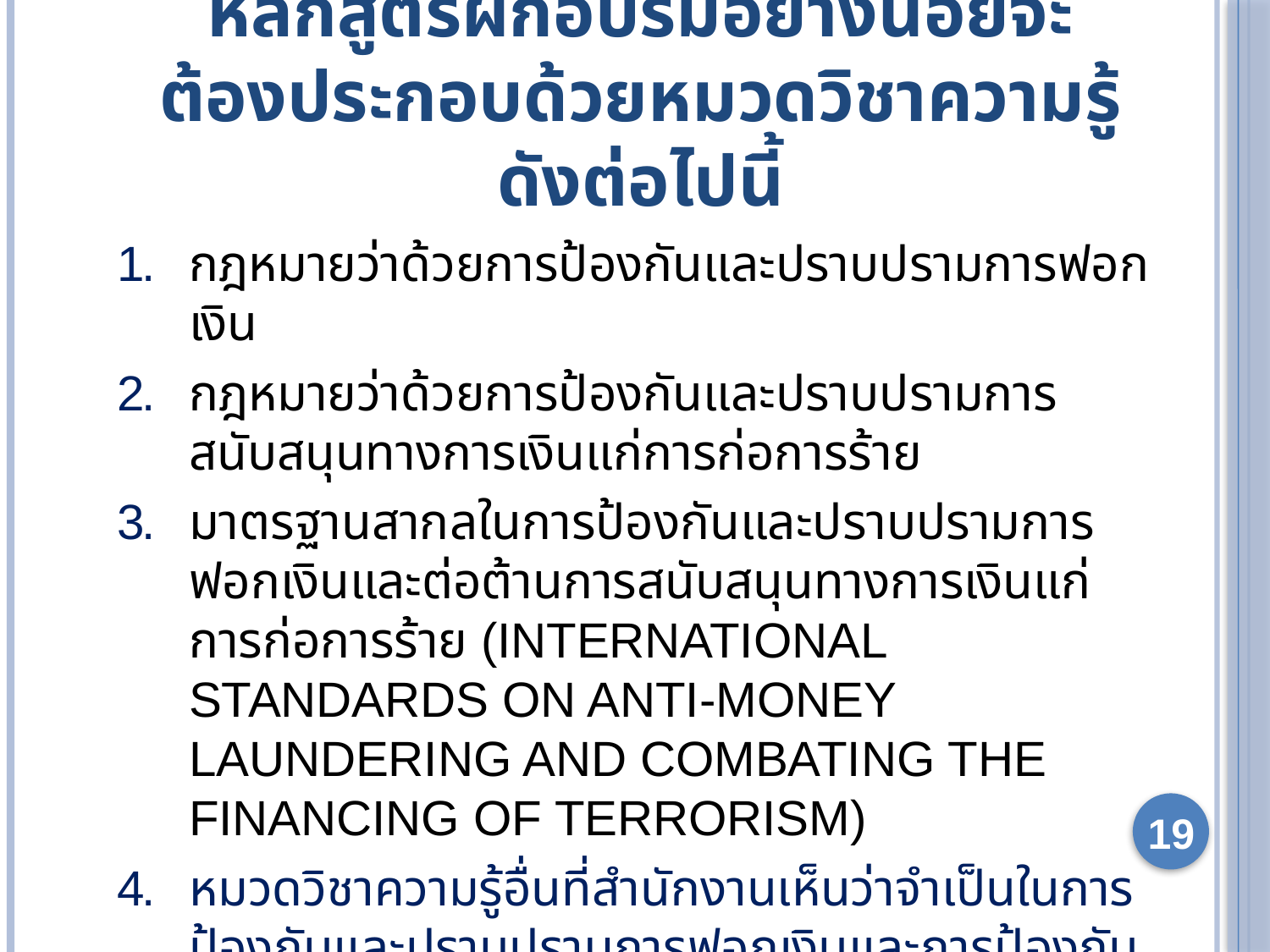

# หลักสูตรฝึกอบรมอย่างน้อยจะต้องประกอบด้วยหมวดวิชาความรู้ ดังต่อไปนี้
กฎหมายว่าด้วยการป้องกันและปราบปรามการฟอกเงิน
กฎหมายว่าด้วยการป้องกันและปราบปรามการสนับสนุนทางการเงินแก่การก่อการร้าย
มาตรฐานสากลในการป้องกันและปราบปรามการฟอกเงินและต่อต้านการสนับสนุนทางการเงินแก่การก่อการร้าย (INTERNATIONAL STANDARDS ON ANTI-MONEY LAUNDERING AND COMBATING THE FINANCING OF TERRORISM)
หมวดวิชาความรู้อื่นที่สำนักงานเห็นว่าจำเป็นในการป้องกันและปราบปรามการฟอกเงินและการป้องกันและปราบปรามการสนับสนุนทางการเงินแก่การก่อการร้าย ทั้งนี้ ตามที่สำนักงานประกาศกำหนด
19